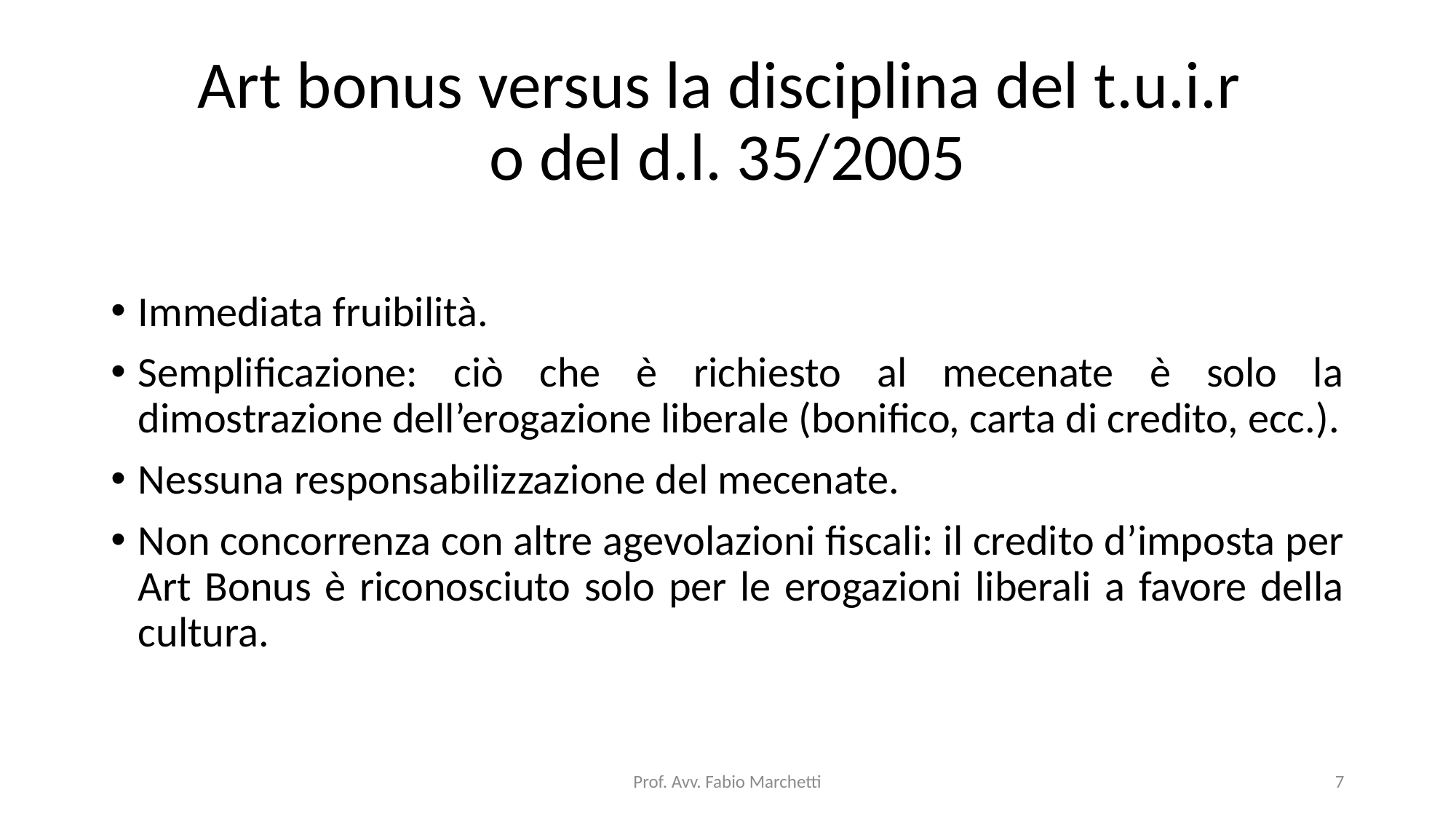

# Art bonus versus la disciplina del t.u.i.r o del d.l. 35/2005

Immediata fruibilità.
Semplificazione: ciò che è richiesto al mecenate è solo la dimostrazione dell’erogazione liberale (bonifico, carta di credito, ecc.).
Nessuna responsabilizzazione del mecenate.
Non concorrenza con altre agevolazioni fiscali: il credito d’imposta per Art Bonus è riconosciuto solo per le erogazioni liberali a favore della cultura.

Prof. Avv. Fabio Marchetti
7